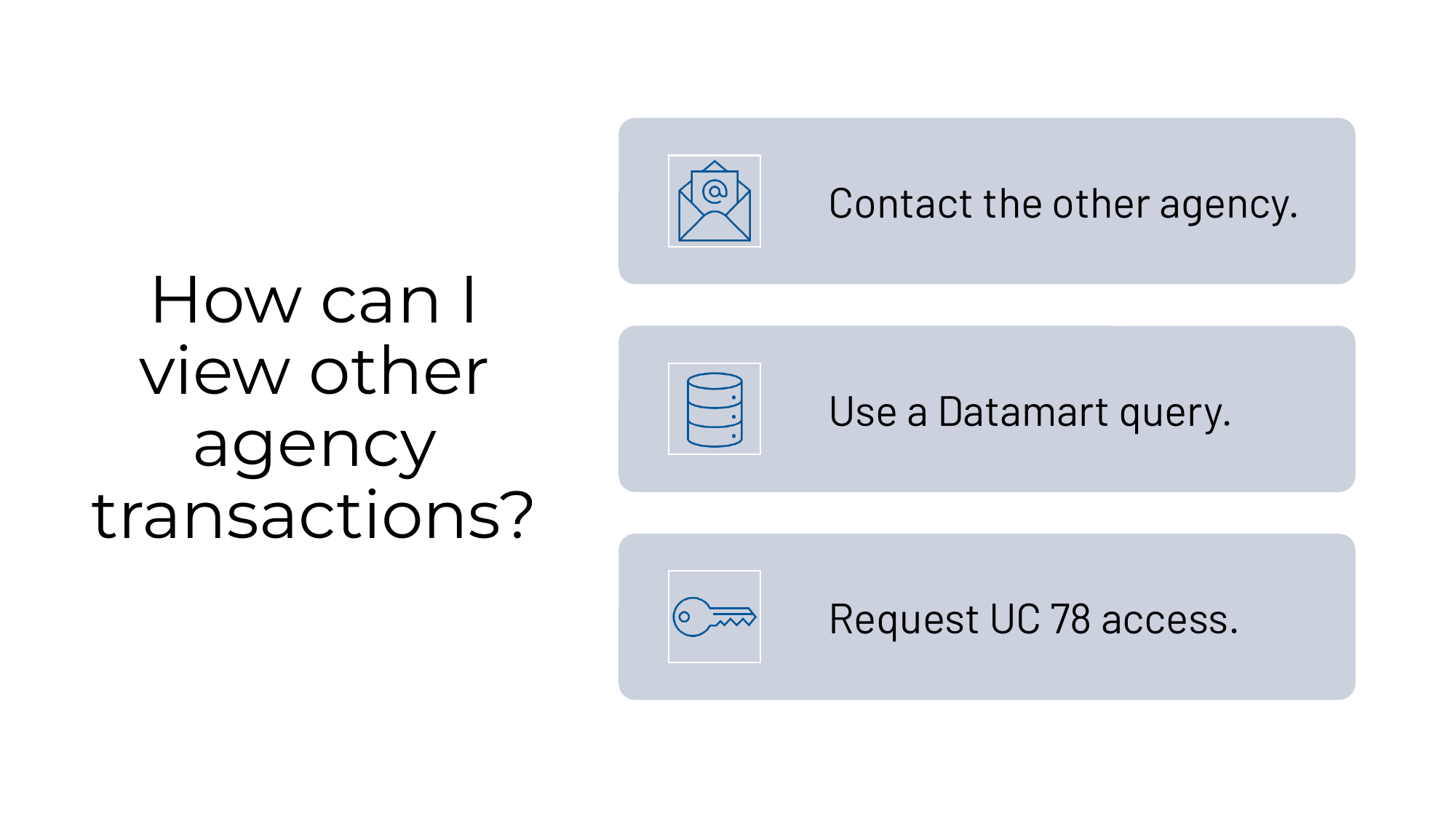

# How can I view other agency transactions?
Contact the other agency.
Use a Datamart query.
Request UC 78 access.